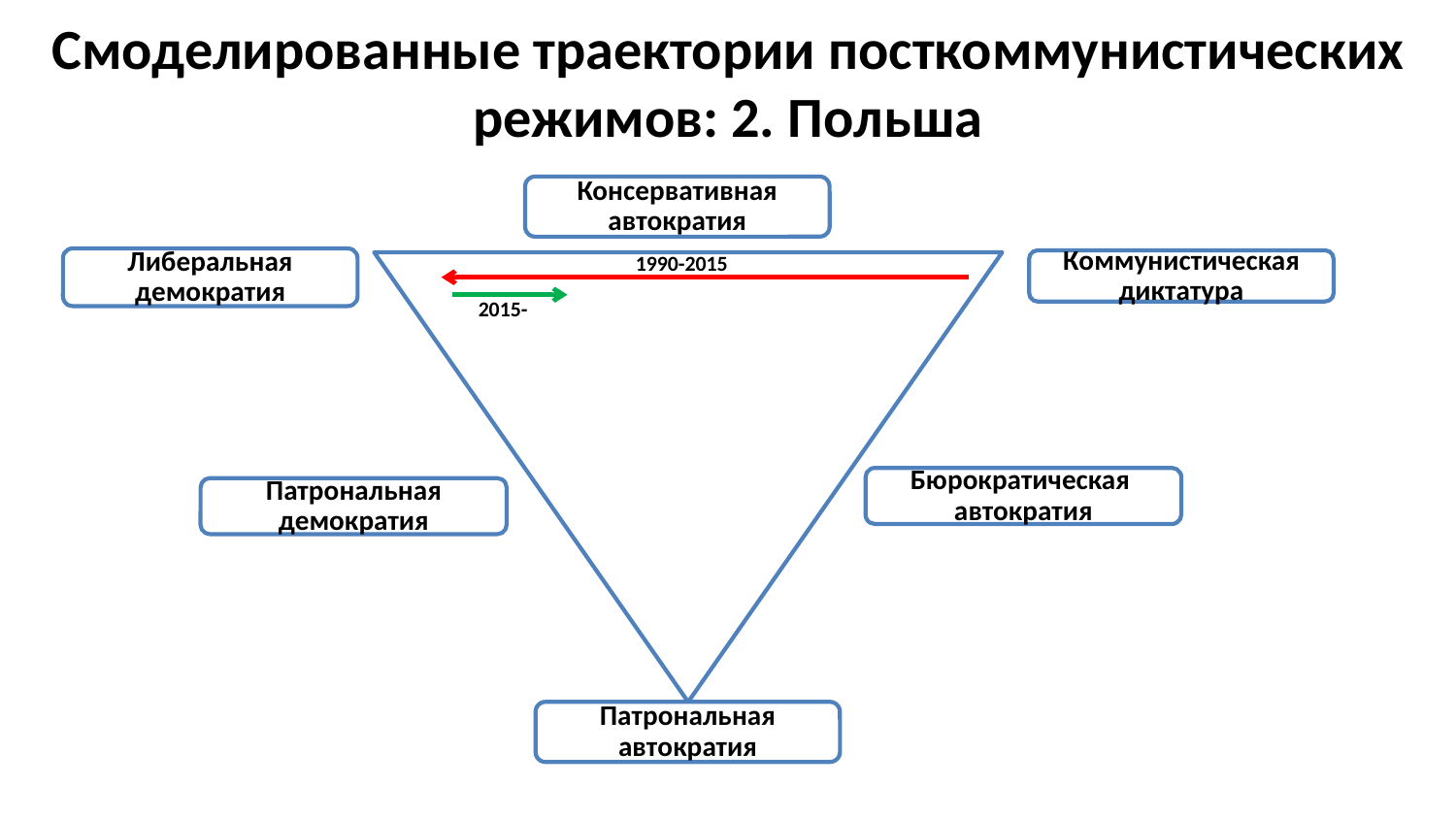

# Смоделированные траектории посткоммунистических режимов: 2. Пoльша
Кoммунистическая диктатура
Либеральная дeмократия
Патрональная aвтoкратия
Консервативная автократия
Бюрократическая  aвтократия
Патрональная дeмократия
1990-2015
2015-